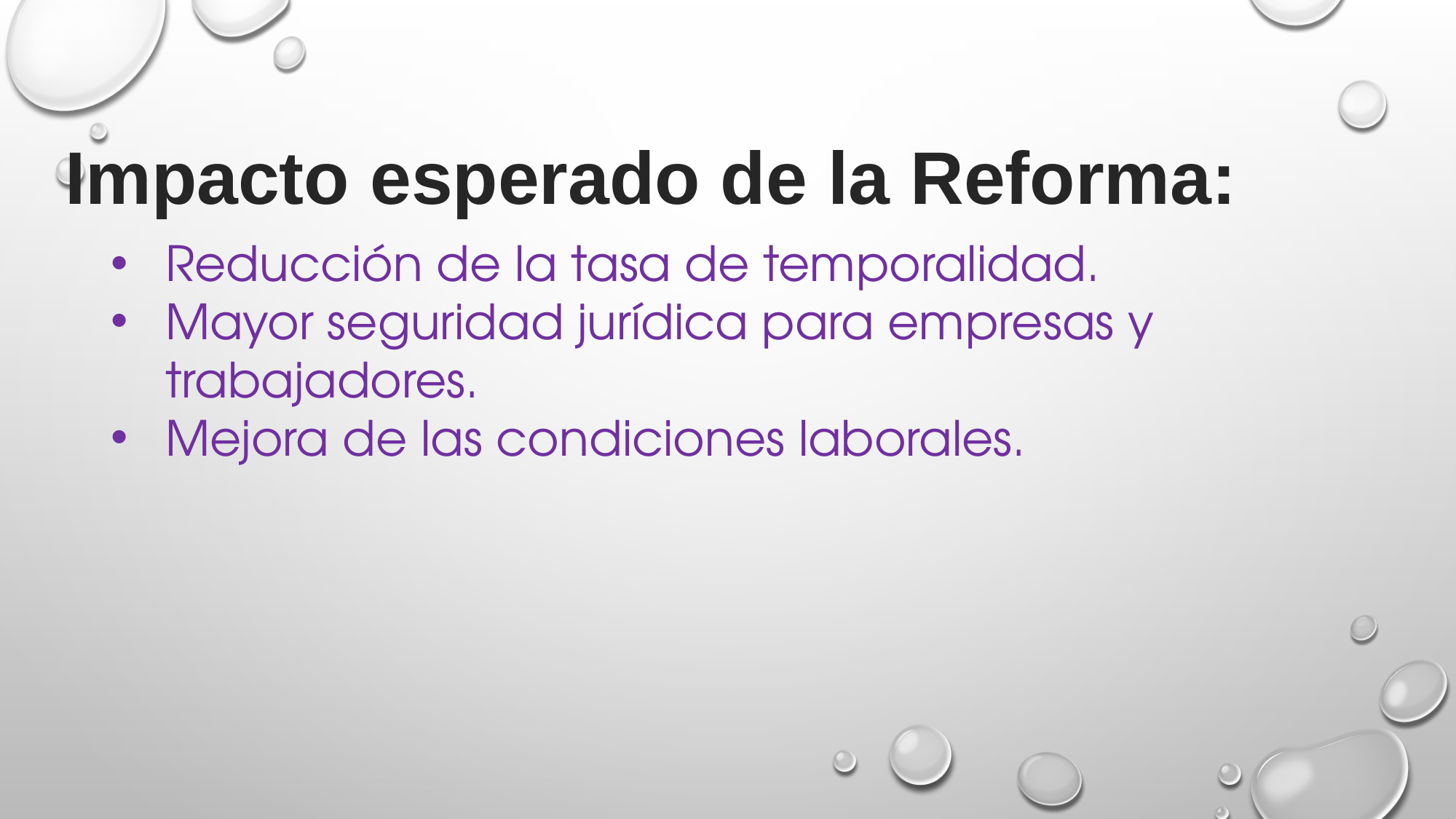

Impacto esperado de la Reforma:
Reducción de la tasa de temporalidad.
Mayor seguridad jurídica para empresas y trabajadores.
Mejora de las condiciones laborales.